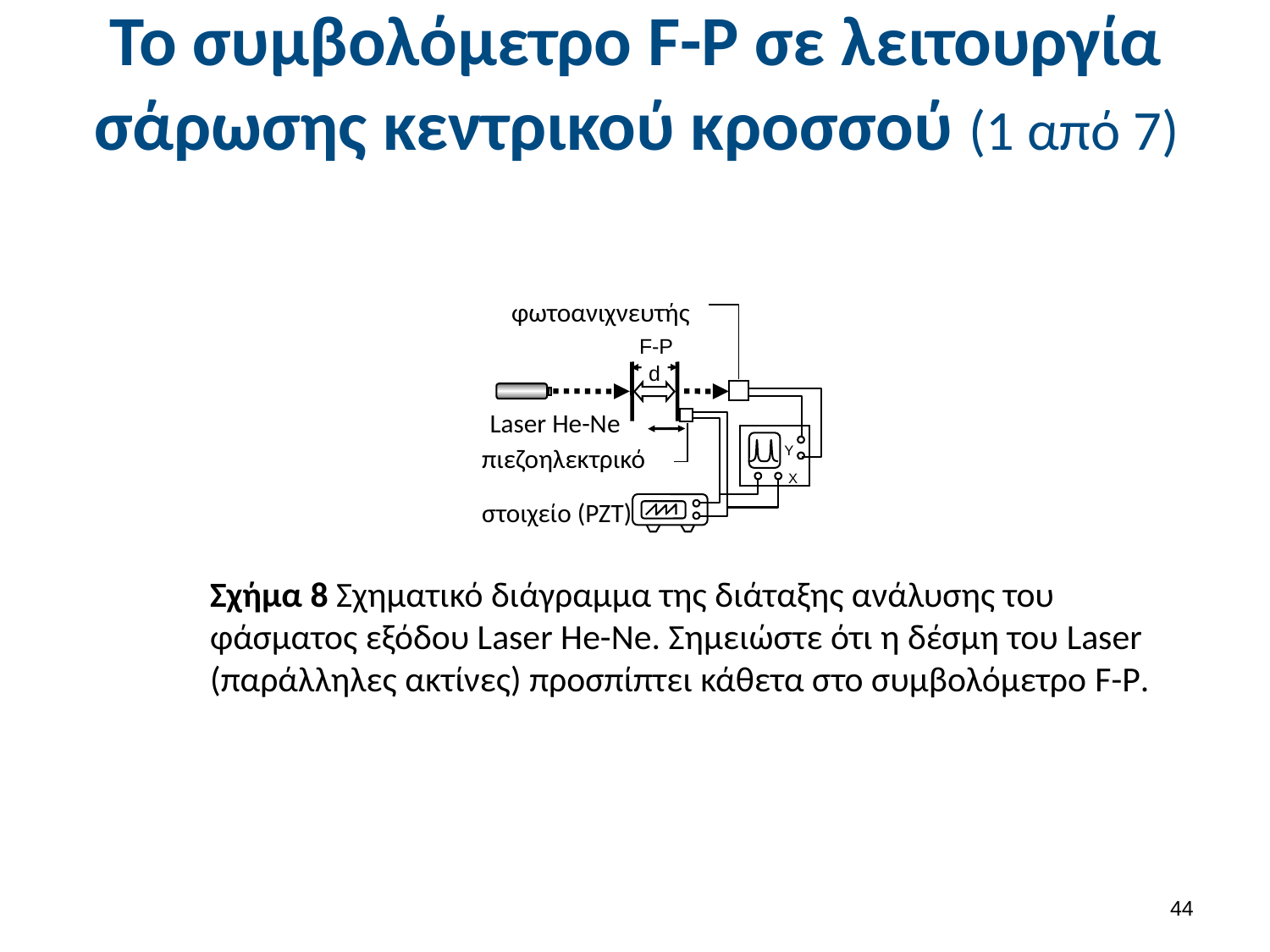

# Το συμβολόμετρο F-P σε λειτουργία σάρωσης κεντρικού κροσσού (1 από 7)
φωτοανιχνευτής

F-P
d

Laser He-Ne

πιεζοηλεκτρικό
στοιχείο (PZT)
Υ

Χ

Σχήμα 8 Σχηματικό διάγραμμα της διάταξης ανάλυσης του φάσματος εξόδου Laser Ηe-Ne. Σημειώστε ότι η δέσμη του Laser (παράλληλες ακτίνες) προσπίπτει κάθετα στο συμβολόμετρο F-P.
44